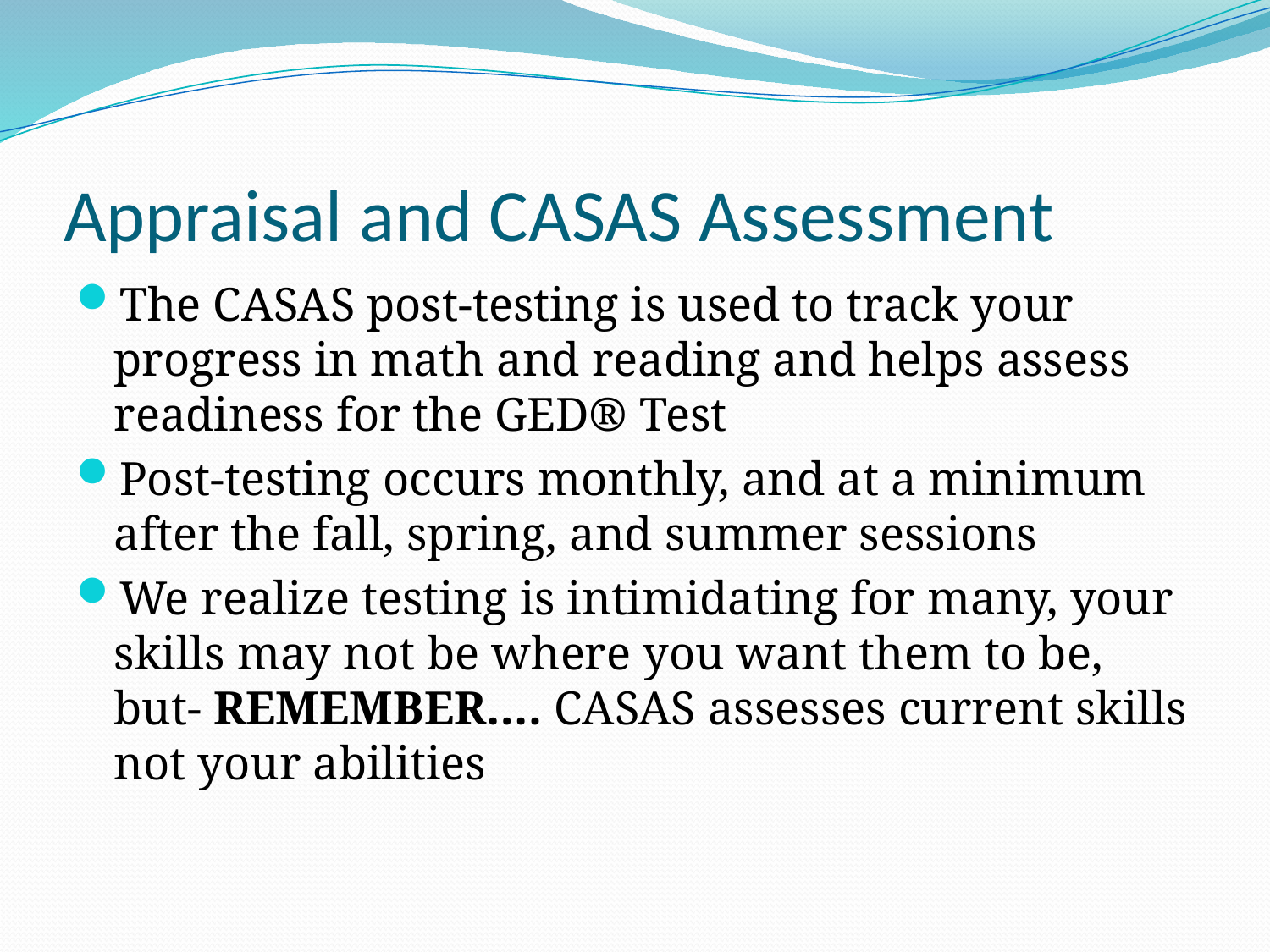

# Appraisal and CASAS Assessment
The CASAS post-testing is used to track your progress in math and reading and helps assess readiness for the GED® Test
Post-testing occurs monthly, and at a minimum after the fall, spring, and summer sessions
We realize testing is intimidating for many, your skills may not be where you want them to be, but- REMEMBER…. CASAS assesses current skills not your abilities